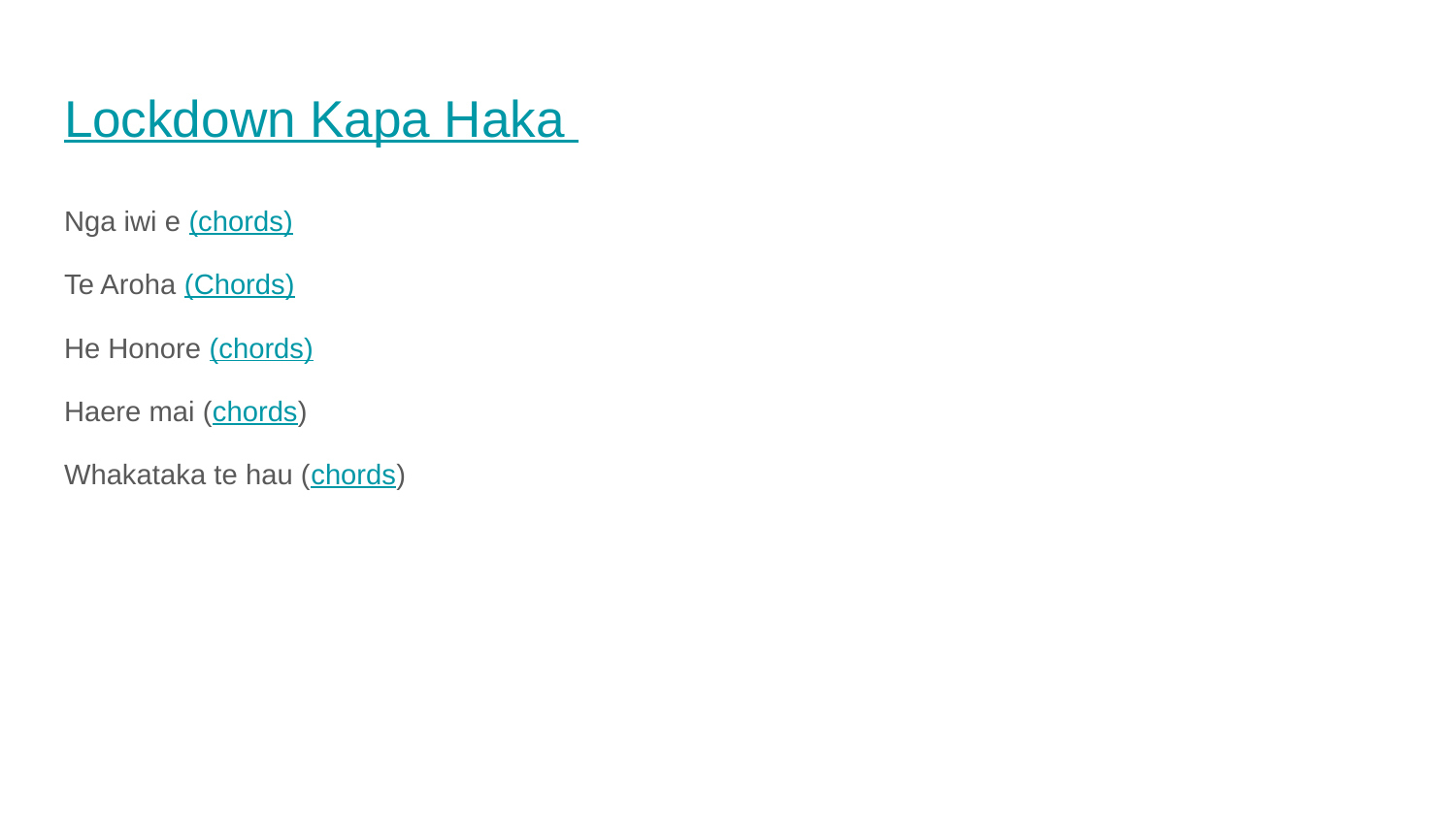

# Lockdown Kapa Haka
Nga iwi e (chords)
Te Aroha (Chords)
He Honore (chords)
Haere mai (chords)
Whakataka te hau (chords)